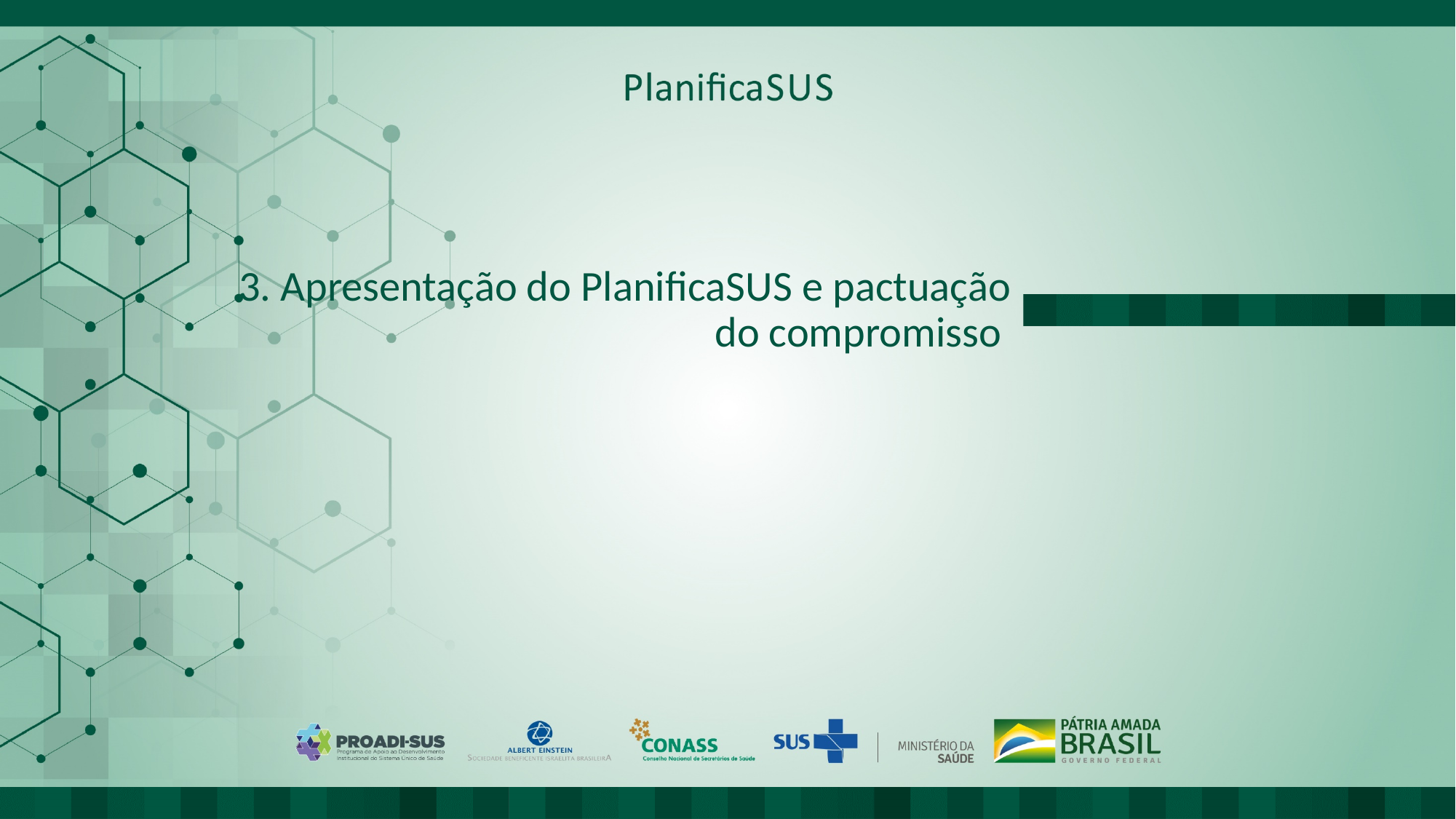

# 3. Apresentação do PlanificaSUS e pactuação do compromisso